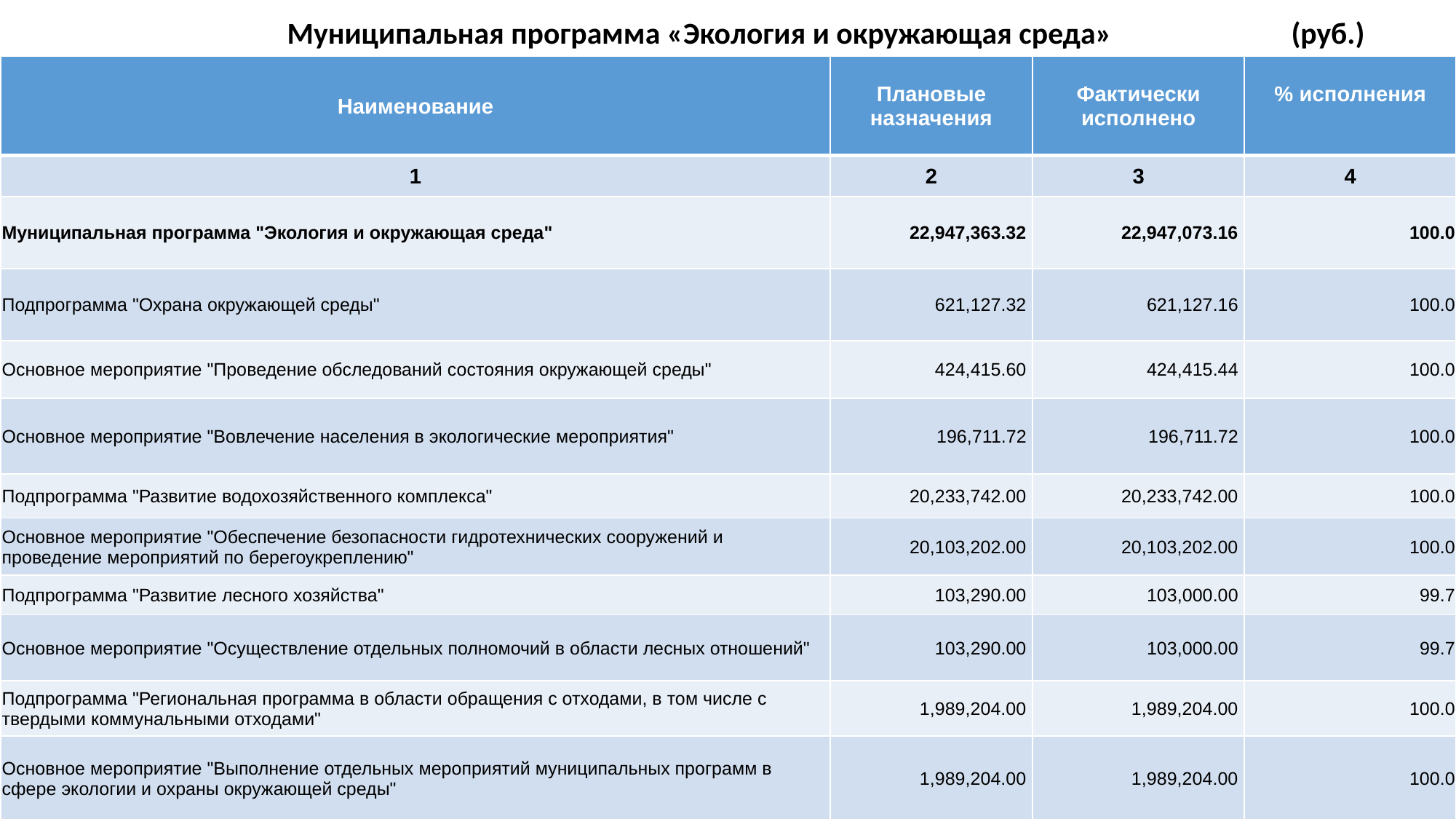

| Муниципальная программа «Экология и окружающая среда» (руб.) |
| --- |
| Наименование | Плановые назначения | Фактически исполнено | % исполнения |
| --- | --- | --- | --- |
| 1 | 2 | 3 | 4 |
| Муниципальная программа "Экология и окружающая среда" | 22,947,363.32 | 22,947,073.16 | 100.0 |
| Подпрограмма "Охрана окружающей среды" | 621,127.32 | 621,127.16 | 100.0 |
| Основное мероприятие "Проведение обследований состояния окружающей среды" | 424,415.60 | 424,415.44 | 100.0 |
| Основное мероприятие "Вовлечение населения в экологические мероприятия" | 196,711.72 | 196,711.72 | 100.0 |
| Подпрограмма "Развитие водохозяйственного комплекса" | 20,233,742.00 | 20,233,742.00 | 100.0 |
| Основное мероприятие "Обеспечение безопасности гидротехнических сооружений и проведение мероприятий по берегоукреплению" | 20,103,202.00 | 20,103,202.00 | 100.0 |
| Подпрограмма "Развитие лесного хозяйства" | 103,290.00 | 103,000.00 | 99.7 |
| Основное мероприятие "Осуществление отдельных полномочий в области лесных отношений" | 103,290.00 | 103,000.00 | 99.7 |
| Подпрограмма "Региональная программа в области обращения с отходами, в том числе с твердыми коммунальными отходами" | 1,989,204.00 | 1,989,204.00 | 100.0 |
| Основное мероприятие "Выполнение отдельных мероприятий муниципальных программ в сфере экологии и охраны окружающей среды" | 1,989,204.00 | 1,989,204.00 | 100.0 |